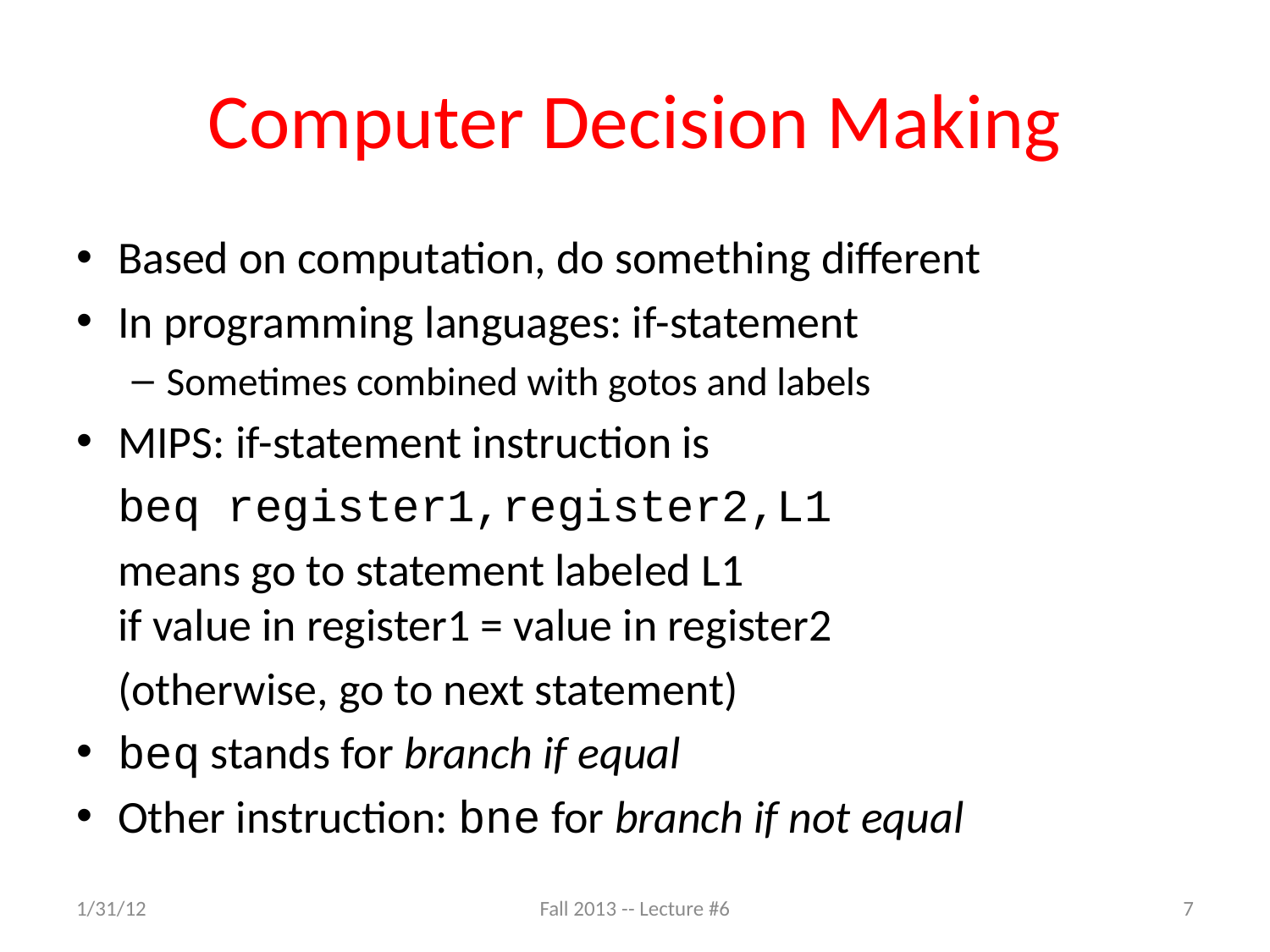

# Computer Decision Making
Based on computation, do something different
In programming languages: if-statement
Sometimes combined with gotos and labels
MIPS: if-statement instruction is
			beq register1,register2,L1
	means go to statement labeled L1
if value in register1 = value in register2
	(otherwise, go to next statement)
beq stands for branch if equal
Other instruction: bne for branch if not equal
1/31/12
Fall 2013 -- Lecture #6
7